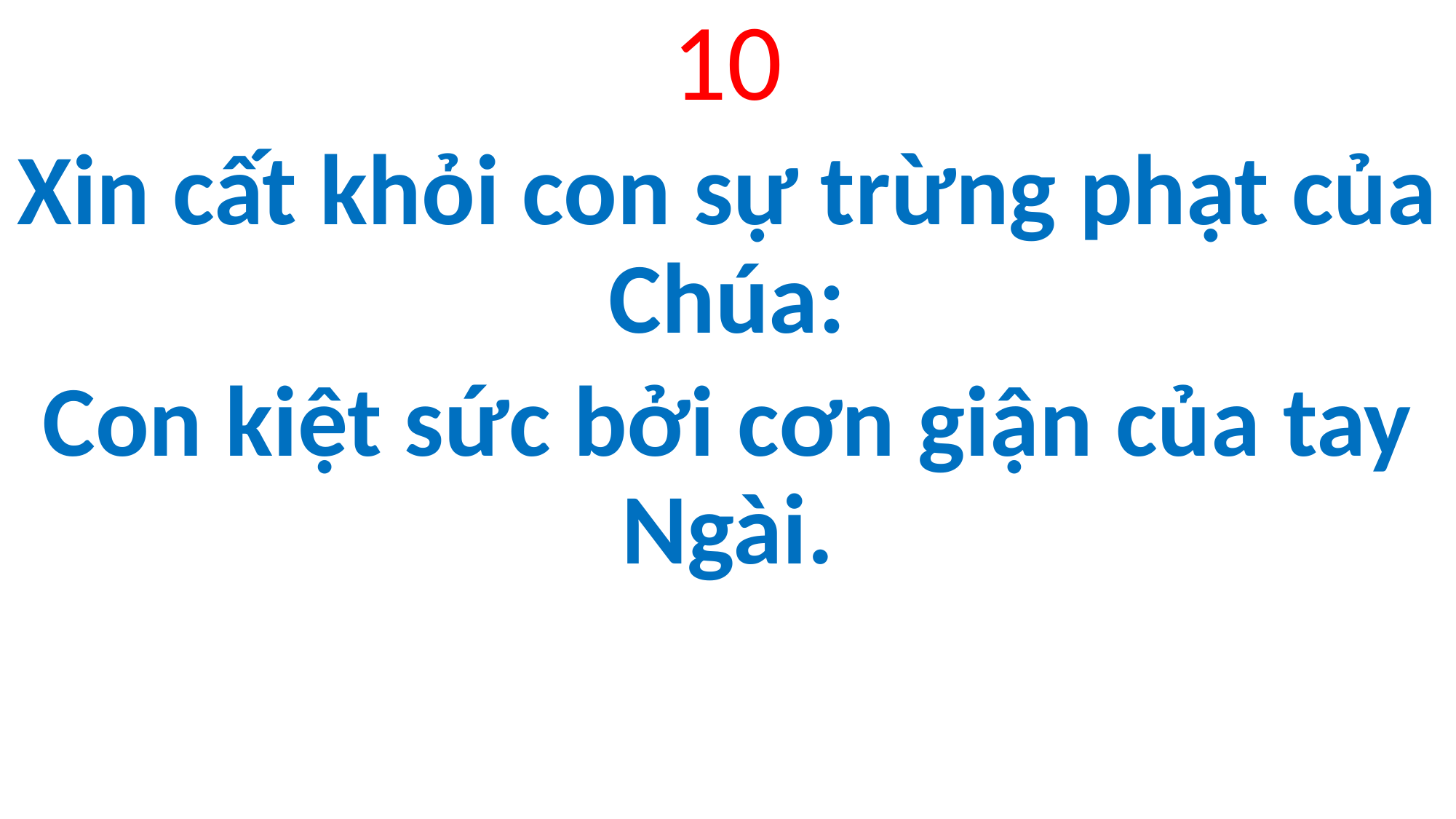

10
Xin cất khỏi con sự trừng phạt của Chúa:
Con kiệt sức bởi cơn giận của tay Ngài.